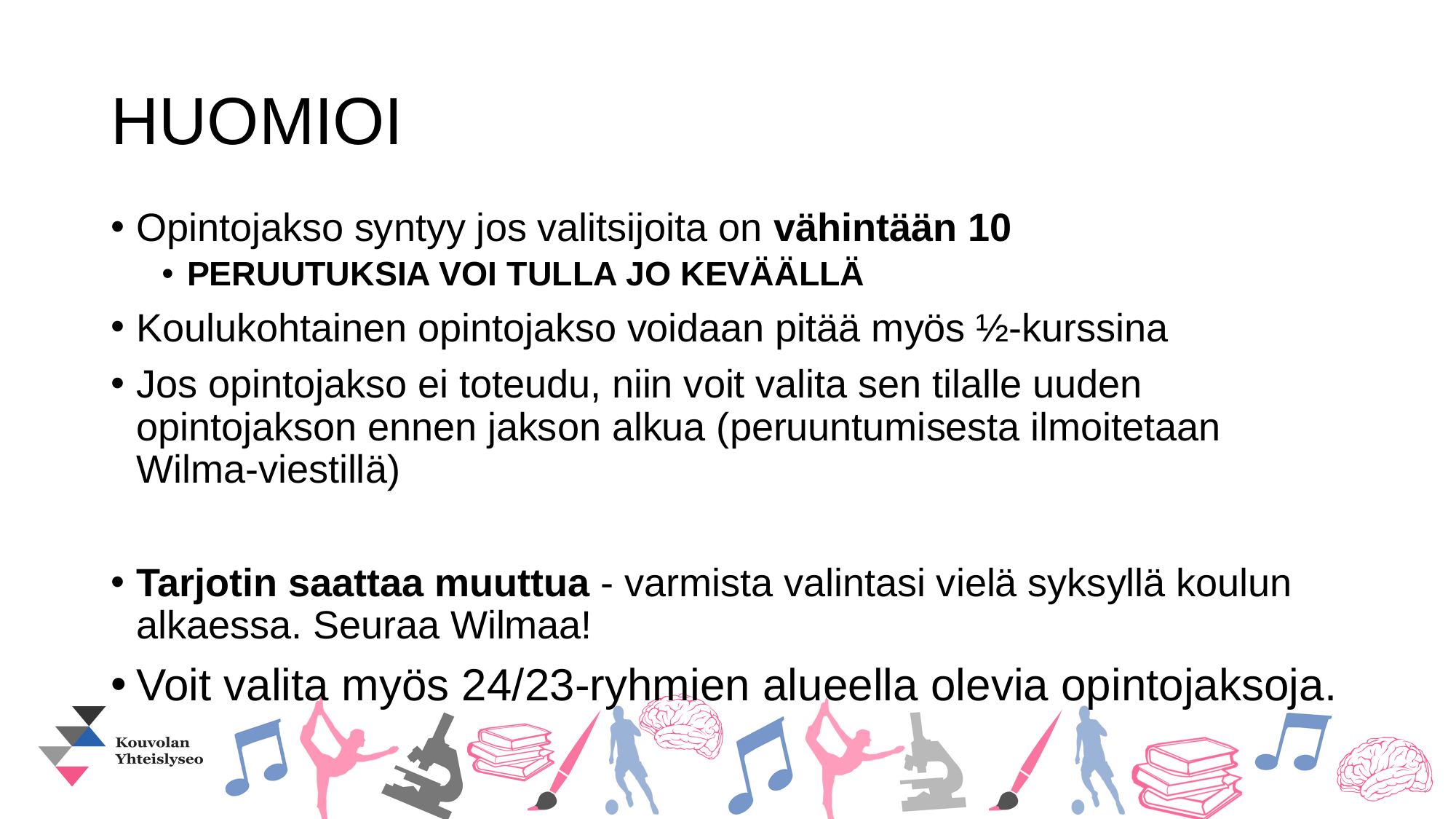

# HUOMIOI
Opintojakso syntyy jos valitsijoita on vähintään 10
PERUUTUKSIA VOI TULLA JO KEVÄÄLLÄ
Koulukohtainen opintojakso voidaan pitää myös ½-kurssina
Jos opintojakso ei toteudu, niin voit valita sen tilalle uuden opintojakson ennen jakson alkua (peruuntumisesta ilmoitetaan Wilma-viestillä)

Tarjotin saattaa muuttua - varmista valintasi vielä syksyllä koulun alkaessa. Seuraa Wilmaa!
Voit valita myös 24/23-ryhmien alueella olevia opintojaksoja.